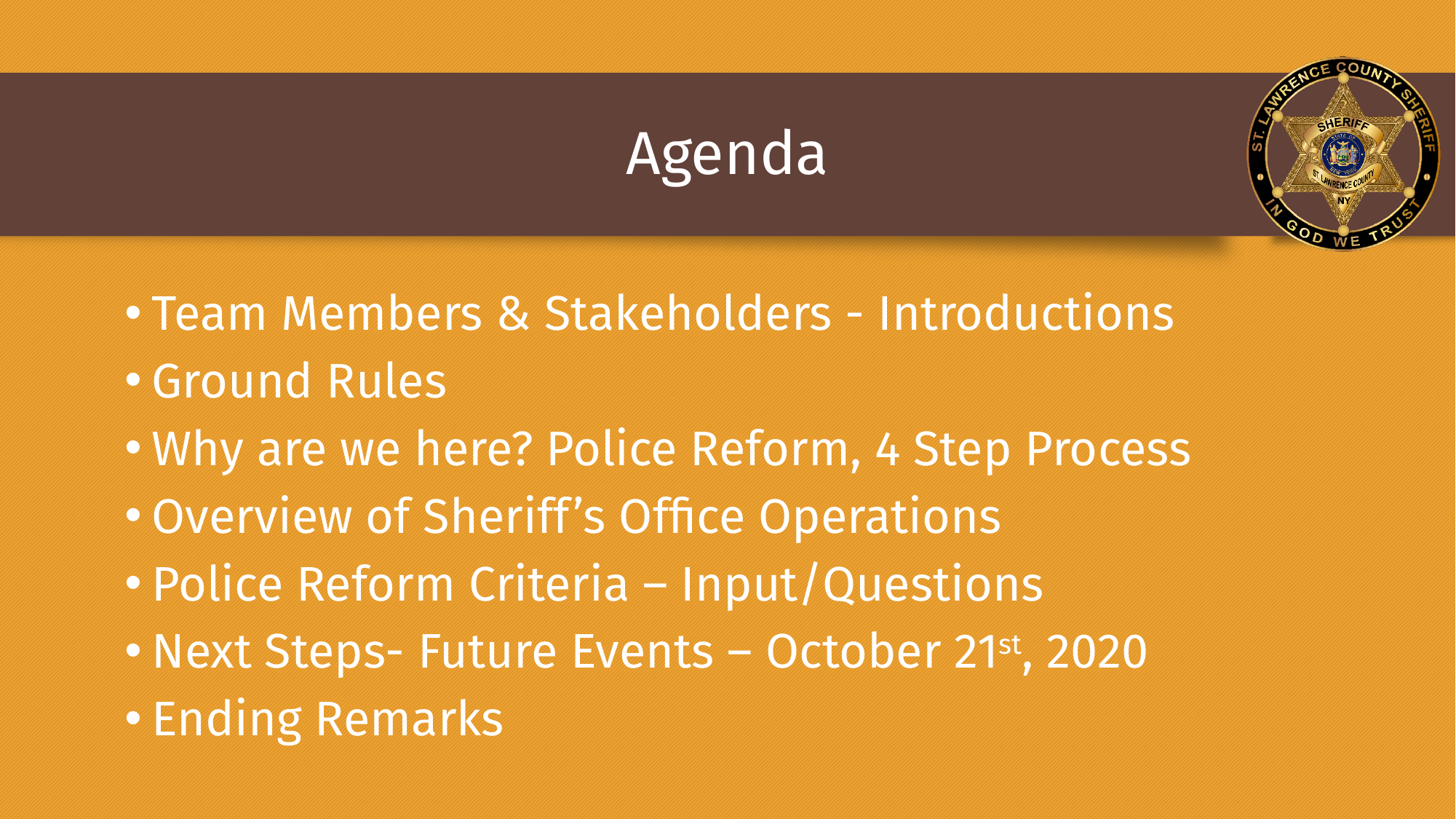

# Agenda
Team Members & Stakeholders - Introductions
Ground Rules
Why are we here? Police Reform, 4 Step Process
Overview of Sheriff’s Office Operations
Police Reform Criteria – Input/Questions
Next Steps- Future Events – October 21st, 2020
Ending Remarks